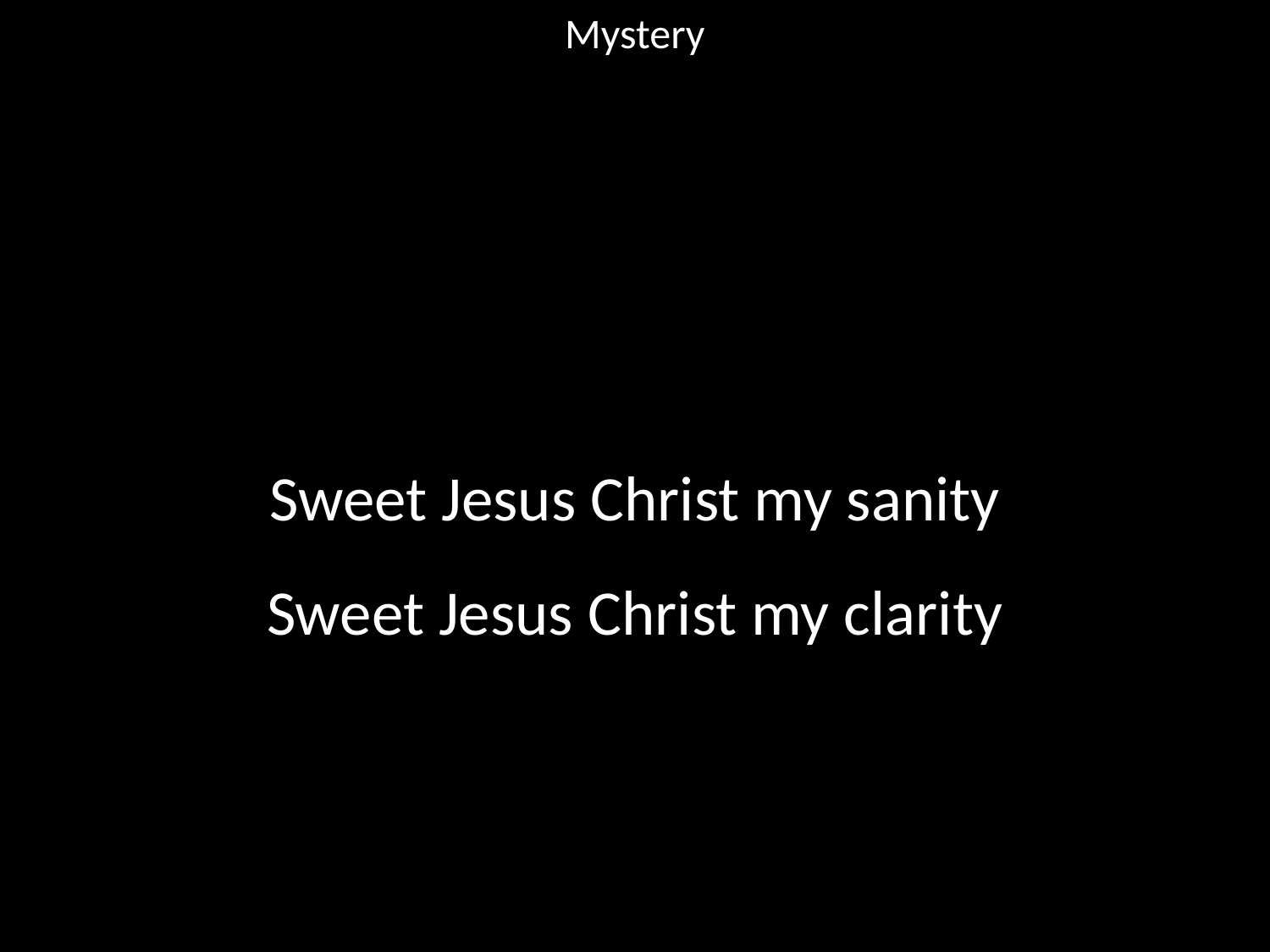

Mystery
#
Sweet Jesus Christ my sanity
Sweet Jesus Christ my clarity